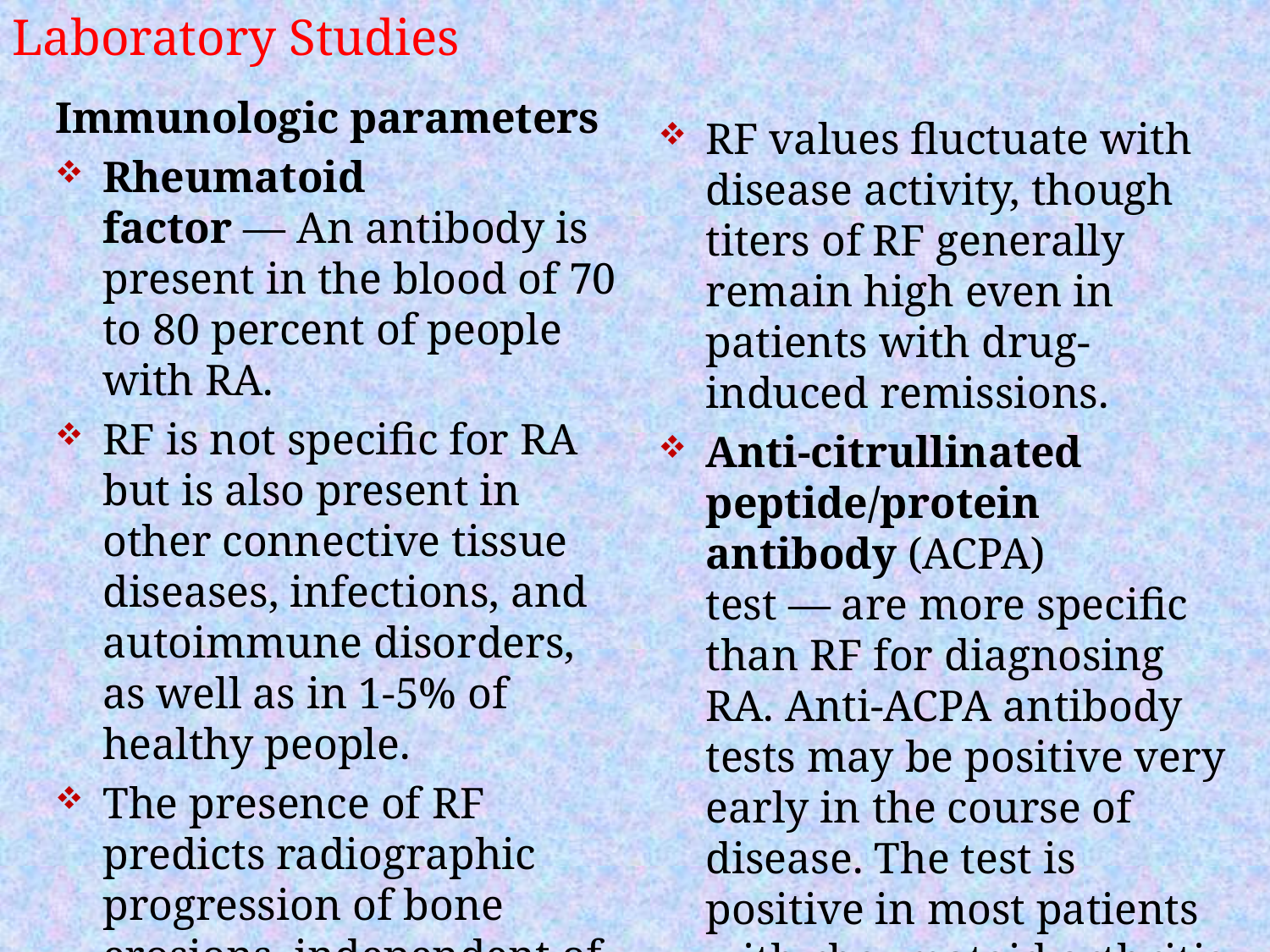

Laboratory Studies
Immunologic parameters
Rheumatoid factor — An antibody is present in the blood of 70 to 80 percent of people with RA.
RF is not specific for RA but is also present in other connective tissue diseases, infections, and autoimmune disorders, as well as in 1-5% of healthy people.
The presence of RF predicts radiographic progression of bone erosions, independent of disease activity.
RF values fluctuate with disease activity, though titers of RF generally remain high even in patients with drug-induced remissions.
Anti-citrullinated peptide/protein antibody (ACPA) test — are more specific than RF for diagnosing RA. Anti-ACPA antibody tests may be positive very early in the course of disease. The test is positive in most patients with rheumatoid arthritis.